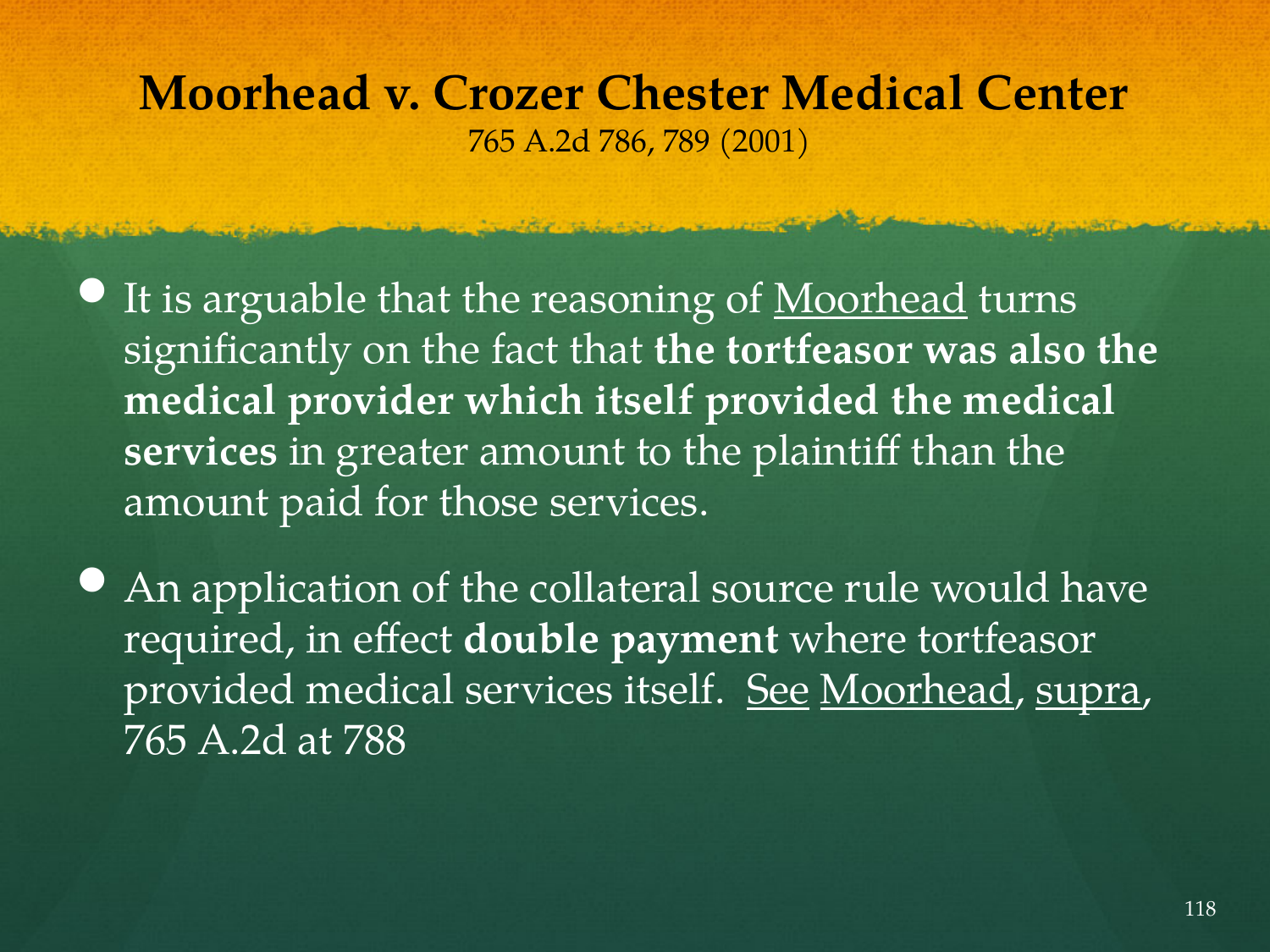

# Moorhead v. Crozer Chester Medical Center 765 A.2d 786, 789 (2001)
It is arguable that the reasoning of Moorhead turns significantly on the fact that the tortfeasor was also the medical provider which itself provided the medical services in greater amount to the plaintiff than the amount paid for those services.
An application of the collateral source rule would have required, in effect double payment where tortfeasor provided medical services itself.  See Moorhead, supra, 765 A.2d at 788
118